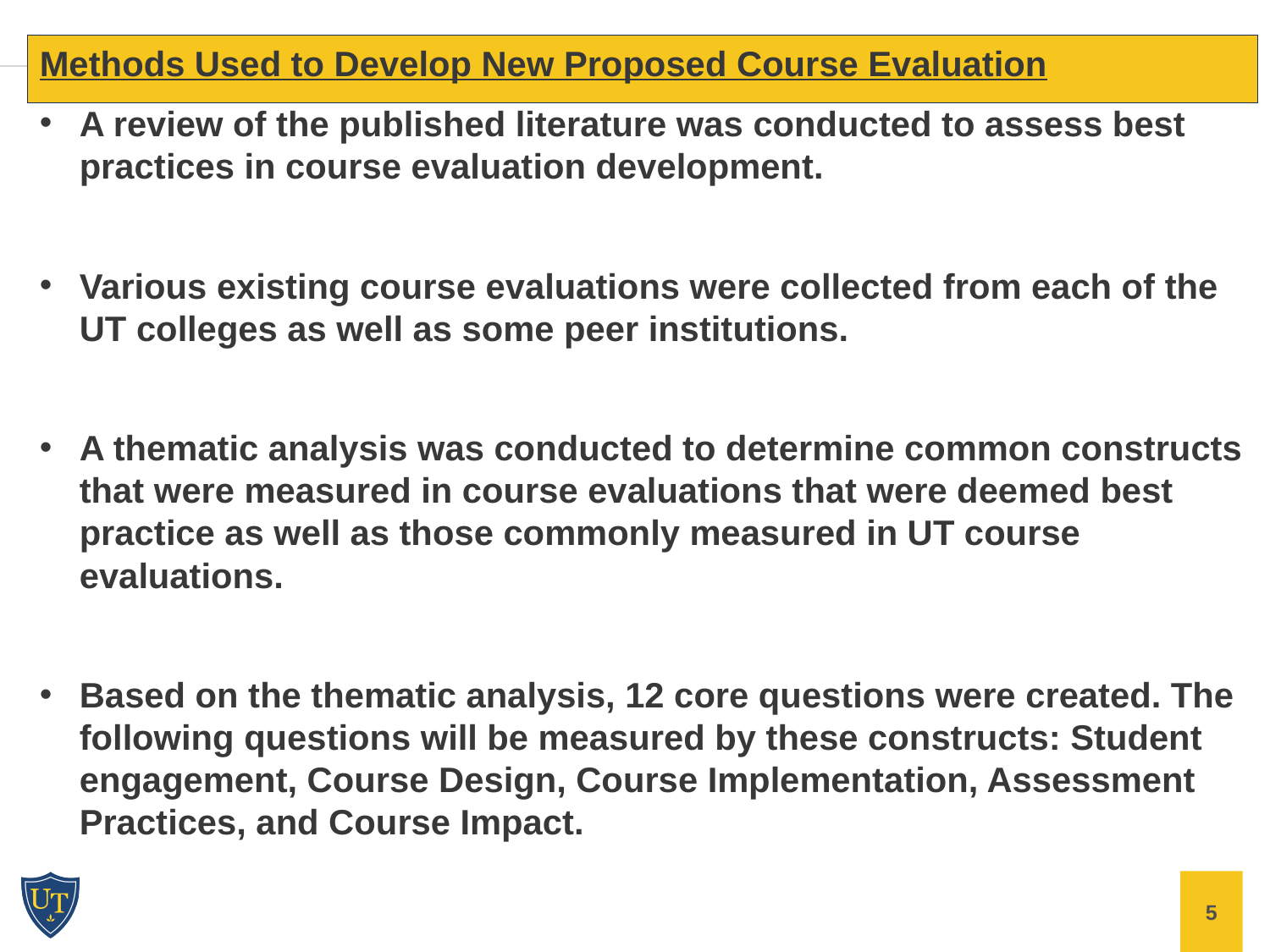

Methods Used to Develop New Proposed Course Evaluation
A review of the published literature was conducted to assess best practices in course evaluation development.

Various existing course evaluations were collected from each of the UT colleges as well as some peer institutions.

A thematic analysis was conducted to determine common constructs that were measured in course evaluations that were deemed best practice as well as those commonly measured in UT course evaluations.

Based on the thematic analysis, 12 core questions were created. The following questions will be measured by these constructs: Student engagement, Course Design, Course Implementation, Assessment Practices, and Course Impact.